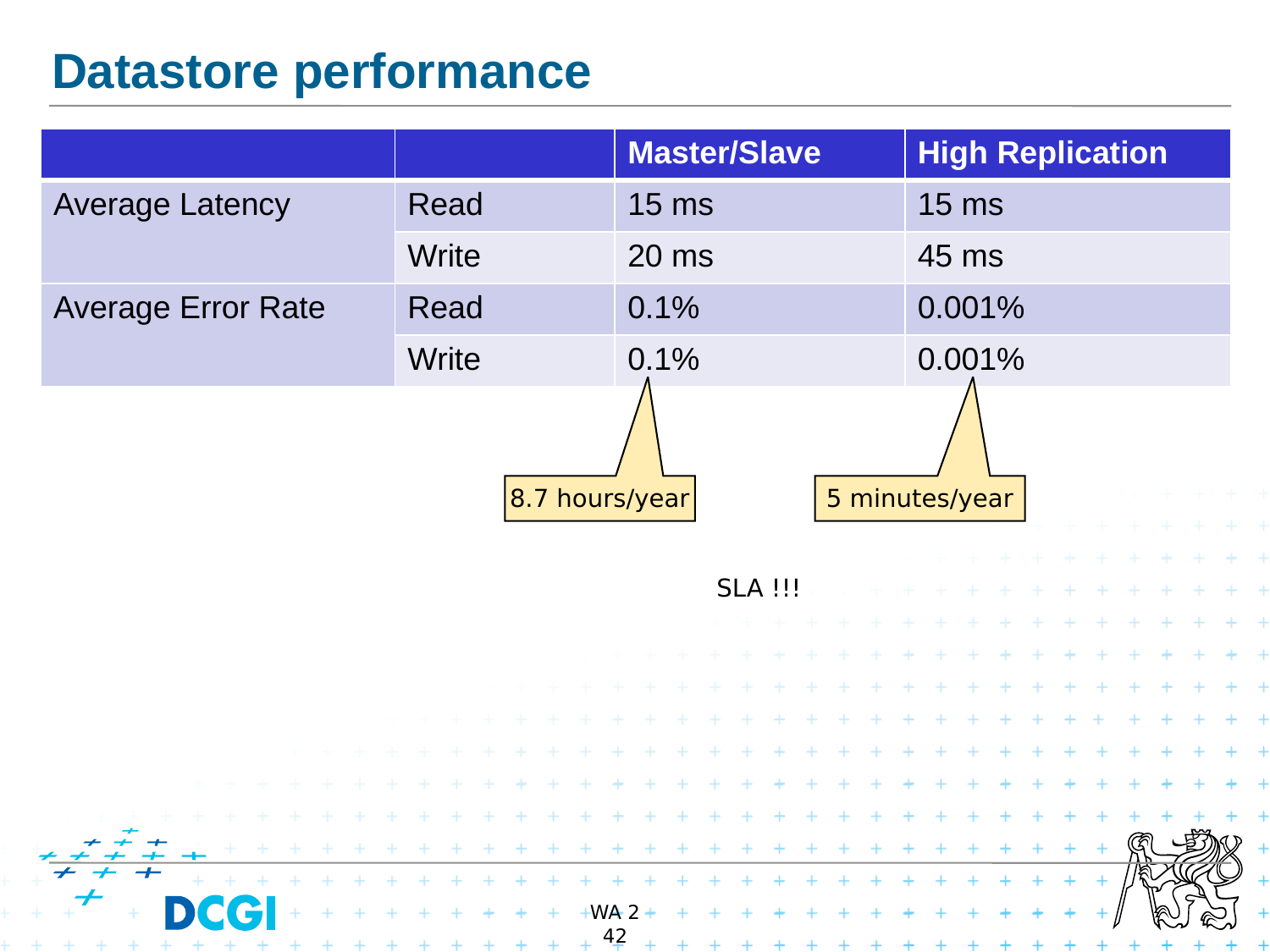

# Datastore performance
|  |  | Master/Slave | High Replication |
| --- | --- | --- | --- |
| Average Latency | Read | 15 ms | 15 ms |
|  | Write | 20 ms | 45 ms |
| Average Error Rate | Read | 0.1% | 0.001% |
|  | Write | 0.1% | 0.001% |
8.7 hours/year
5 minutes/year
SLA !!!